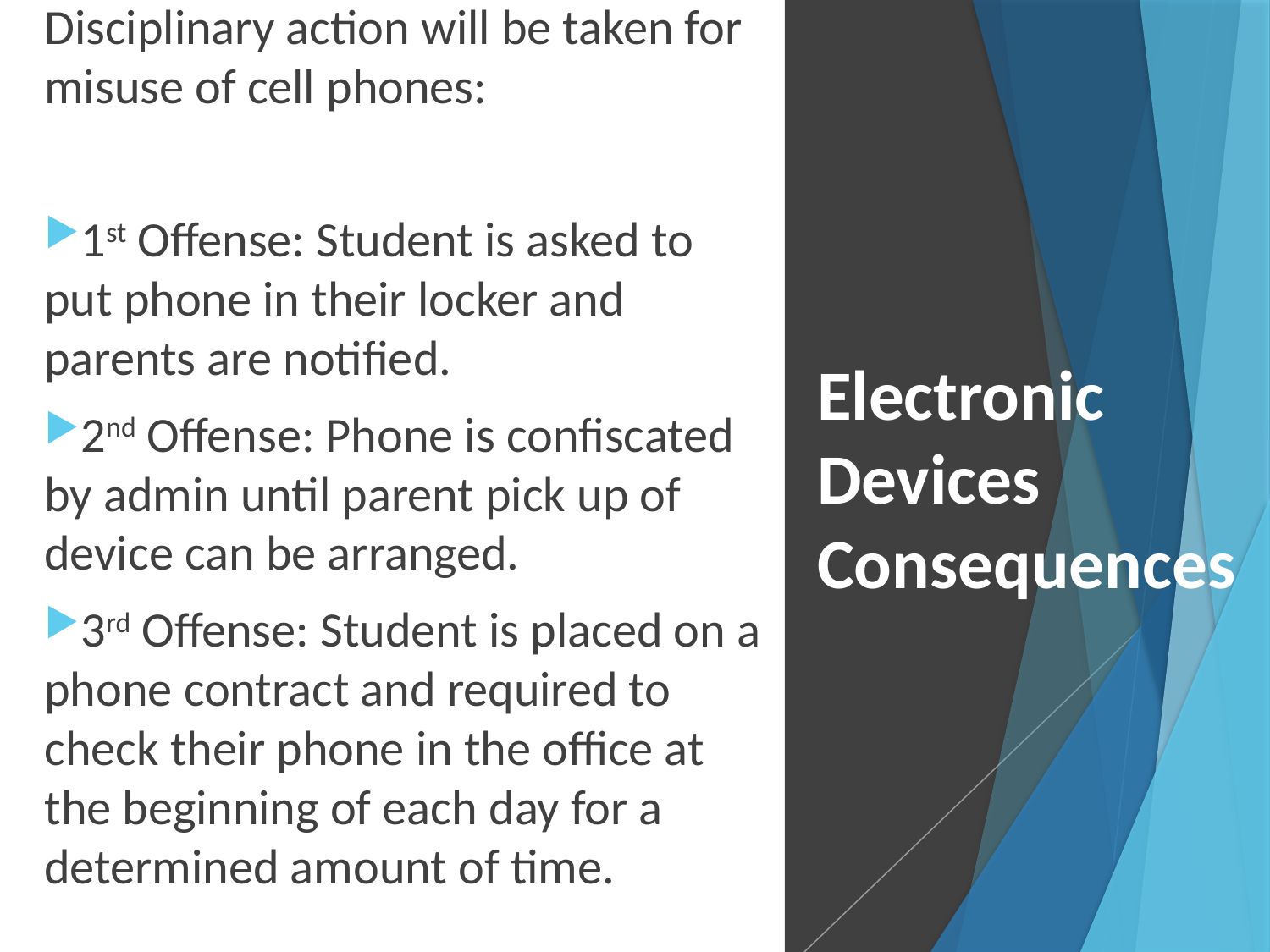

Disciplinary action will be taken for misuse of cell phones:

1st Offense: Student is asked to put phone in their locker and parents are notified.
2nd Offense: Phone is confiscated by admin until parent pick up of device can be arranged.
3rd Offense: Student is placed on a phone contract and required to check their phone in the office at the beginning of each day for a determined amount of time.

Electronic Devices Consequences